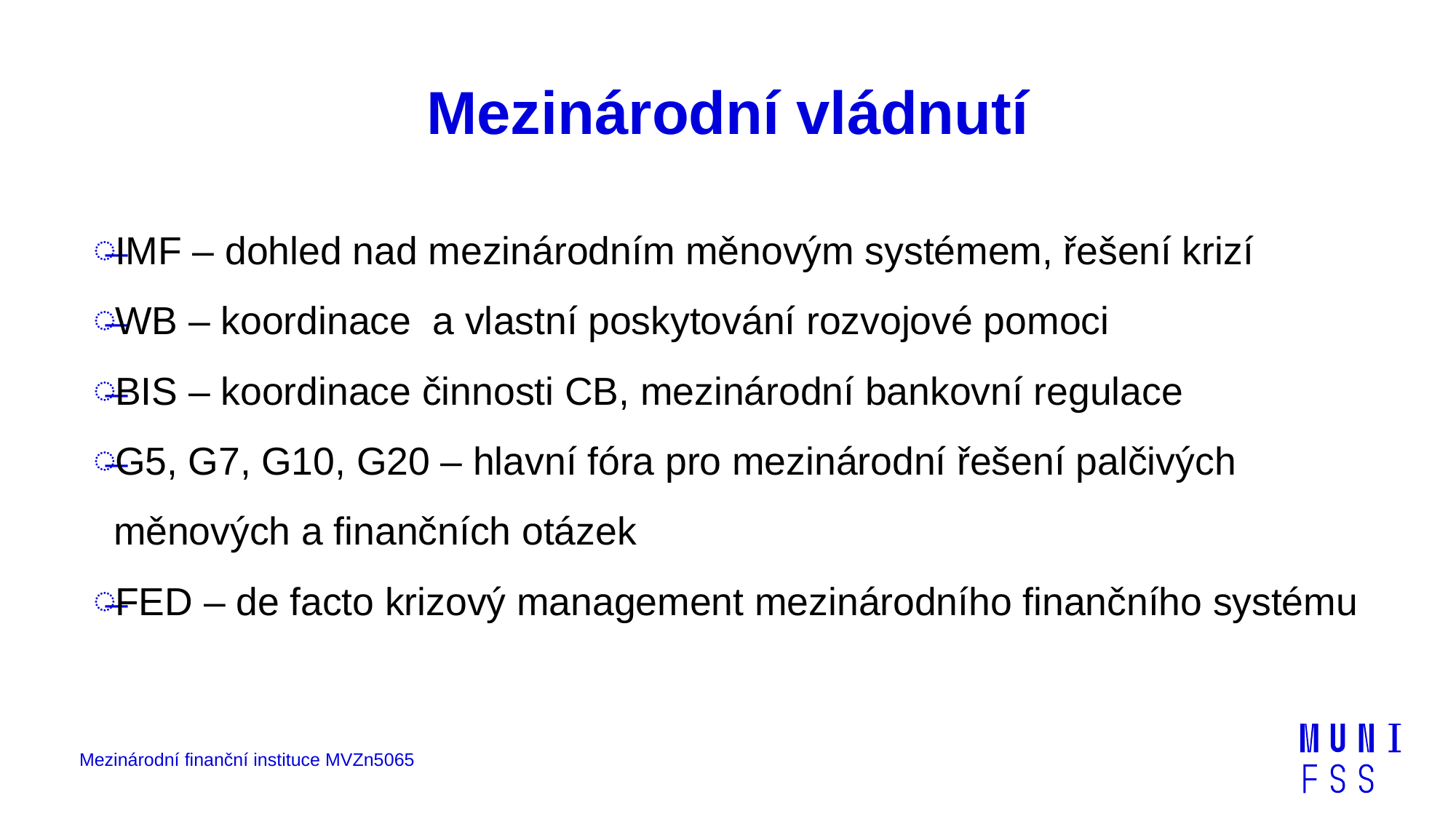

# Mezinárodní vládnutí
IMF – dohled nad mezinárodním měnovým systémem, řešení krizí
WB – koordinace  a vlastní poskytování rozvojové pomoci
BIS – koordinace činnosti CB, mezinárodní bankovní regulace
G5, G7, G10, G20 – hlavní fóra pro mezinárodní řešení palčivých měnových a finančních otázek
FED – de facto krizový management mezinárodního finančního systému
Mezinárodní finanční instituce MVZn5065